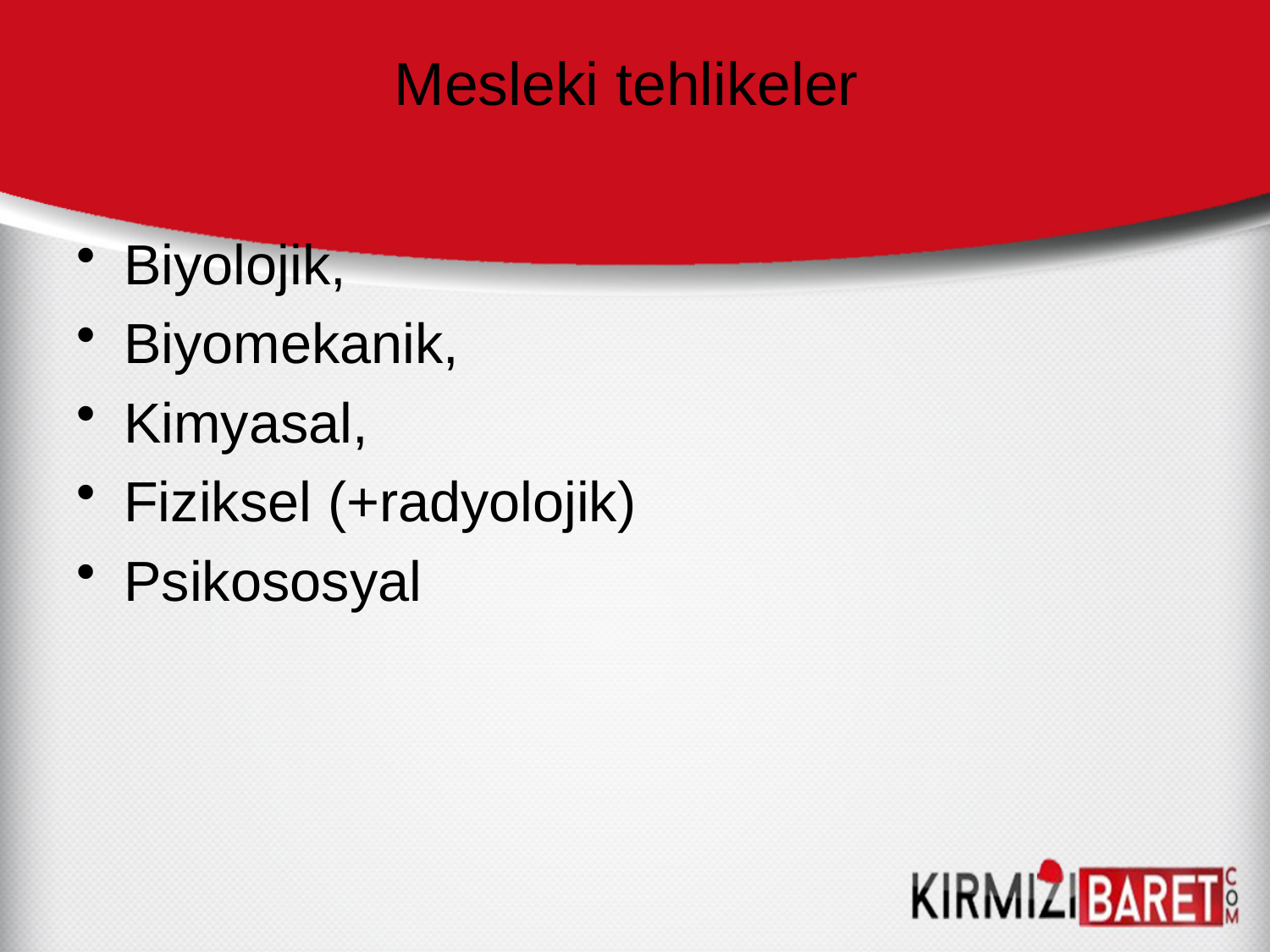

# Mesleki tehlikeler
Biyolojik,
Biyomekanik,
Kimyasal,
Fiziksel (+radyolojik)
Psikososyal